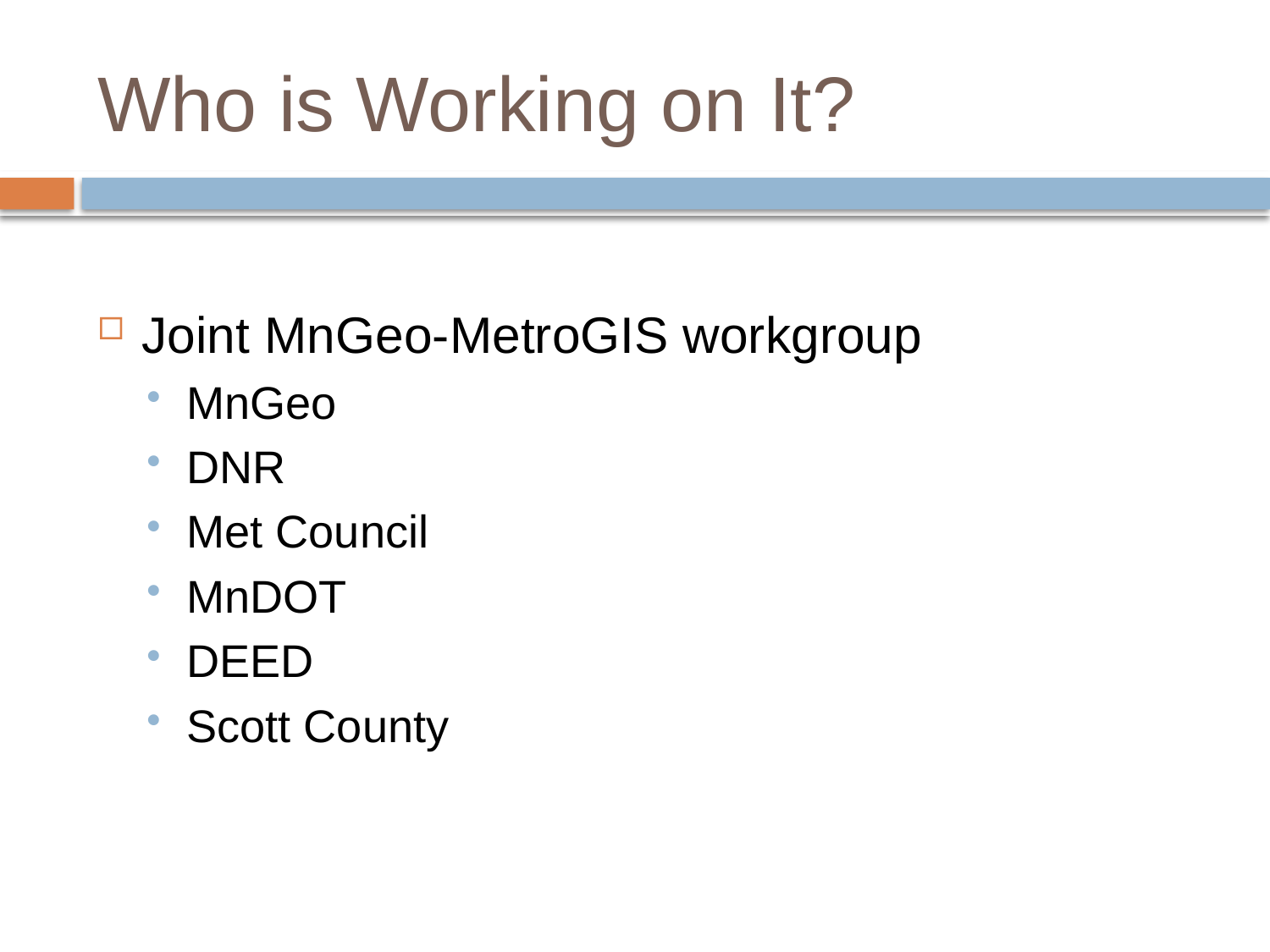

# Who is Working on It?

Joint MnGeo-MetroGIS workgroup
MnGeo
DNR
Met Council
MnDOT
DEED
Scott County